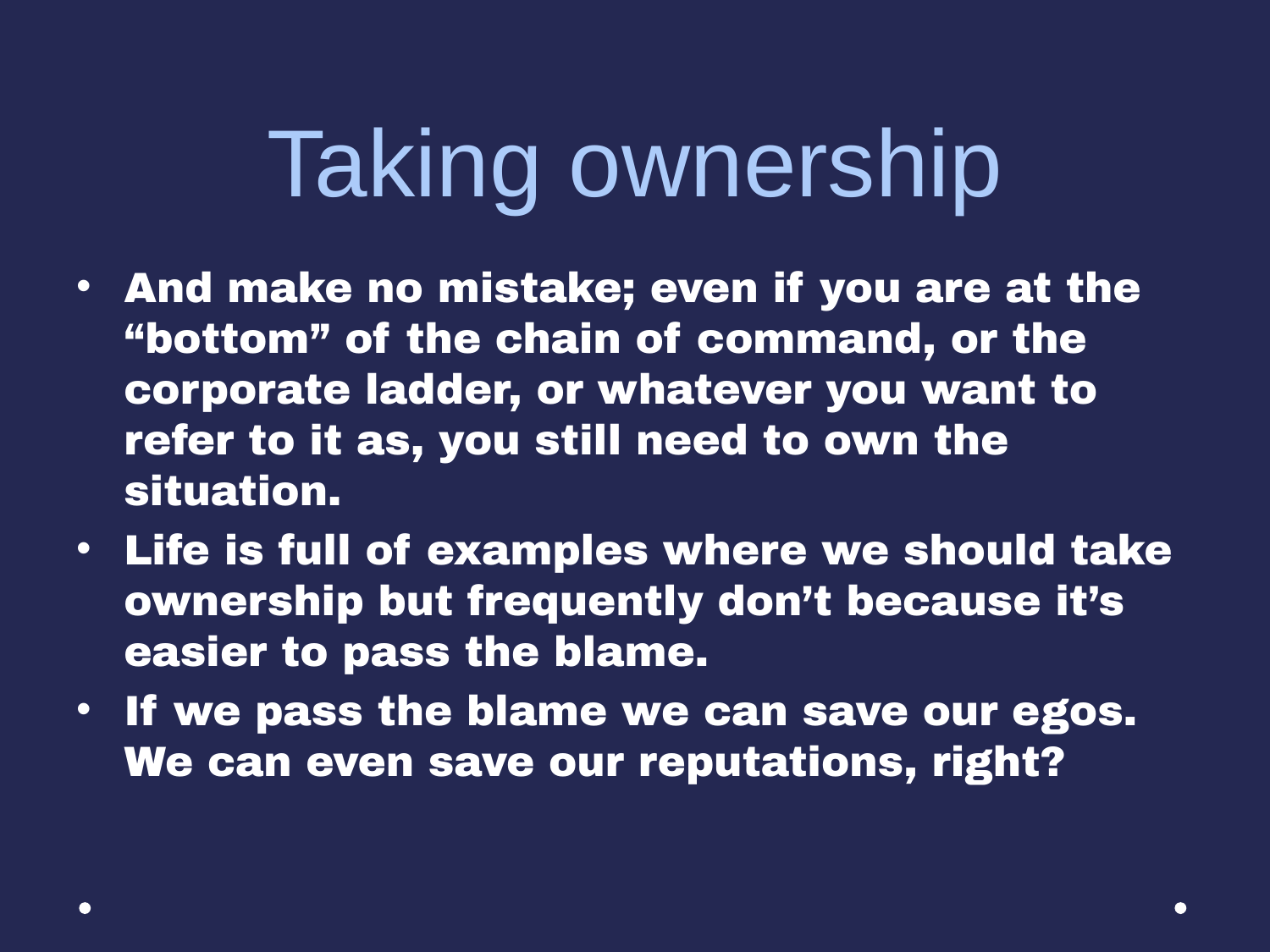

# Taking ownership
And make no mistake; even if you are at the “bottom” of the chain of command, or the corporate ladder, or whatever you want to refer to it as, you still need to own the situation.
Life is full of examples where we should take ownership but frequently don’t because it’s easier to pass the blame.
If we pass the blame we can save our egos.  We can even save our reputations, right?